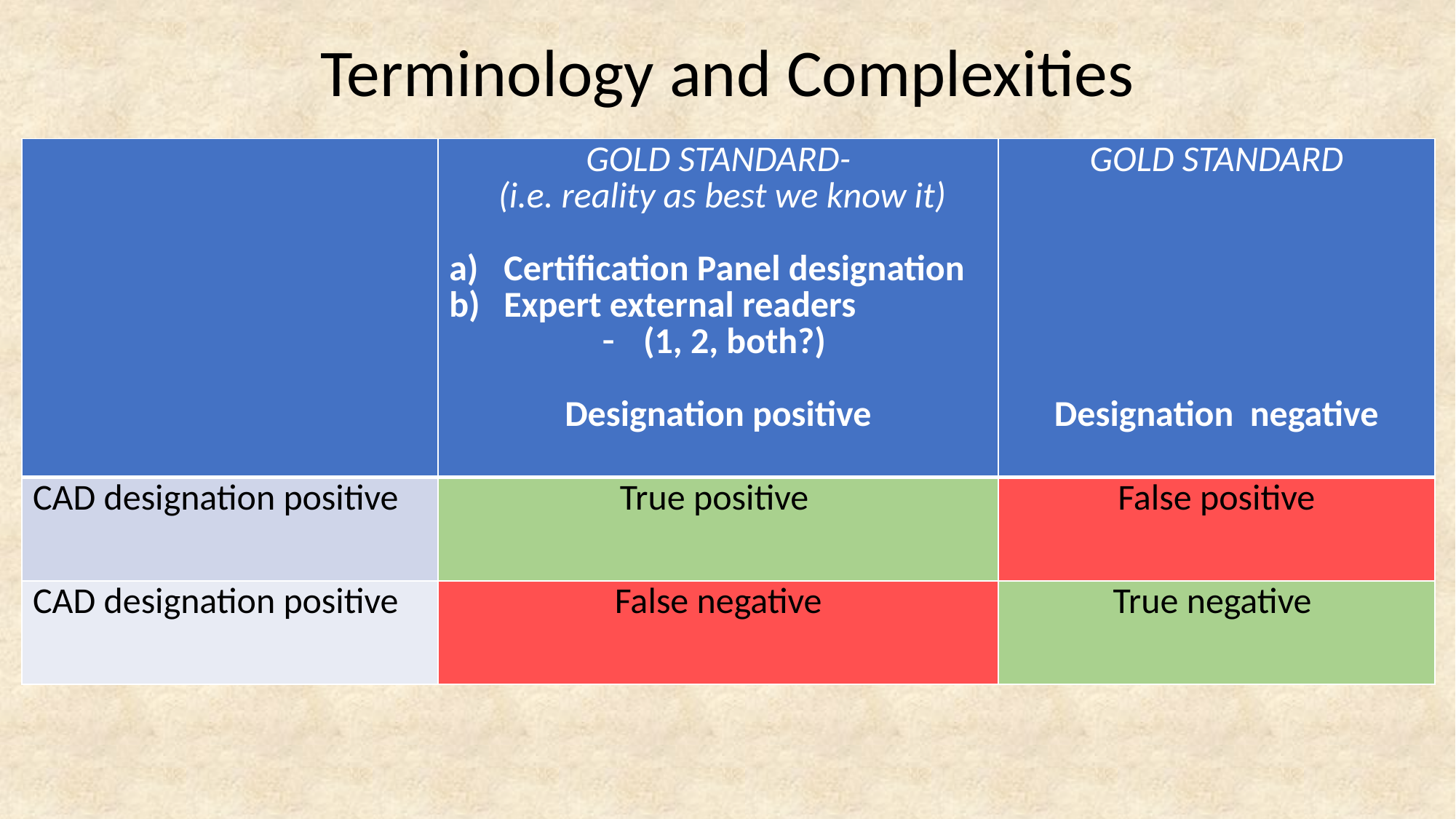

# Terminology and Complexities
|  | GOLD STANDARD- (i.e. reality as best we know it) Certification Panel designation Expert external readers (1, 2, both?) Designation positive | GOLD STANDARD Designation negative |
| --- | --- | --- |
| CAD designation positive | True positive | False positive |
| CAD designation positive | False negative | True negative |